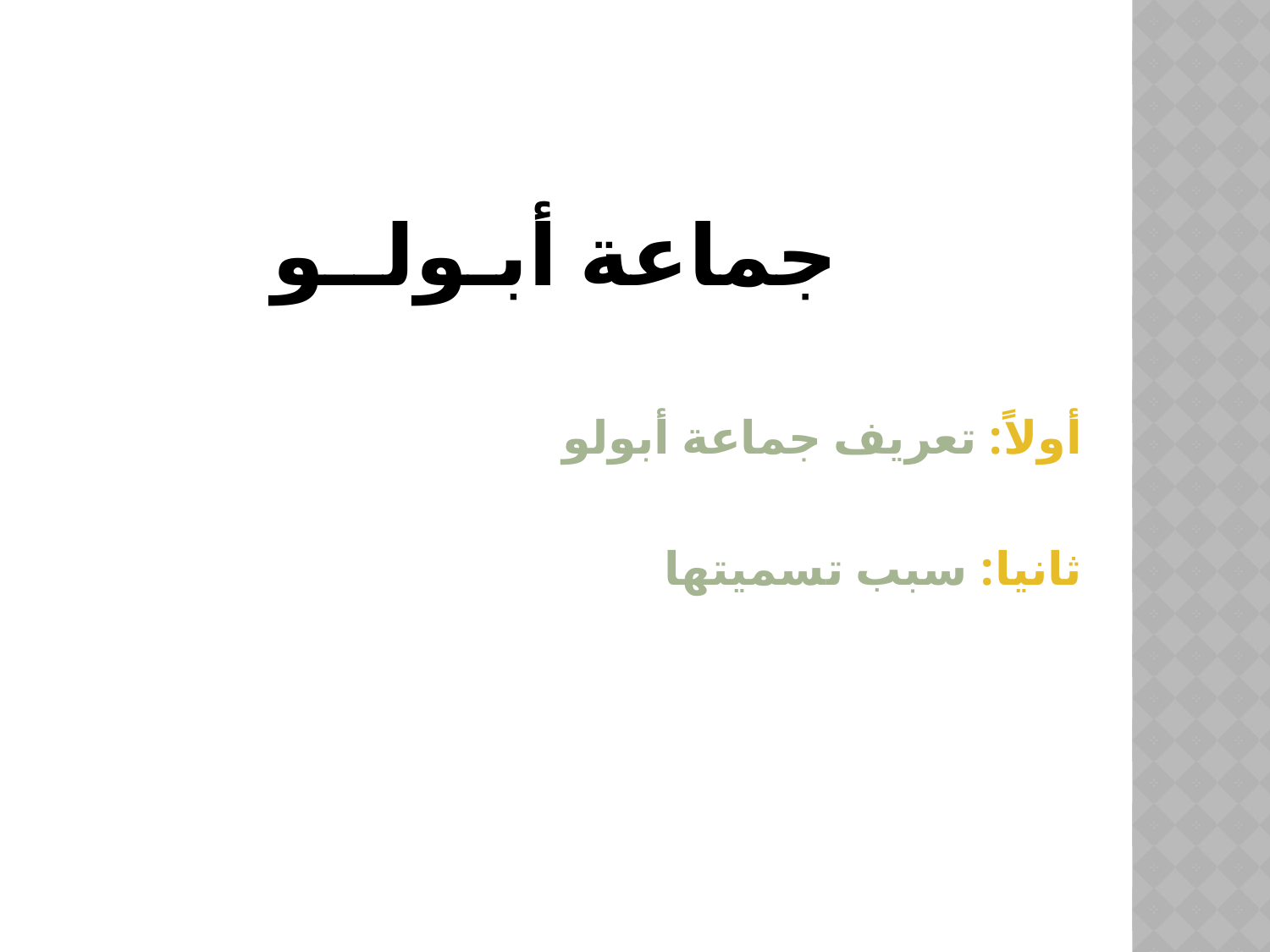

# جماعة أبـولــو
أولاً: تعريف جماعة أبولو

ثانيا: سبب تسميتها